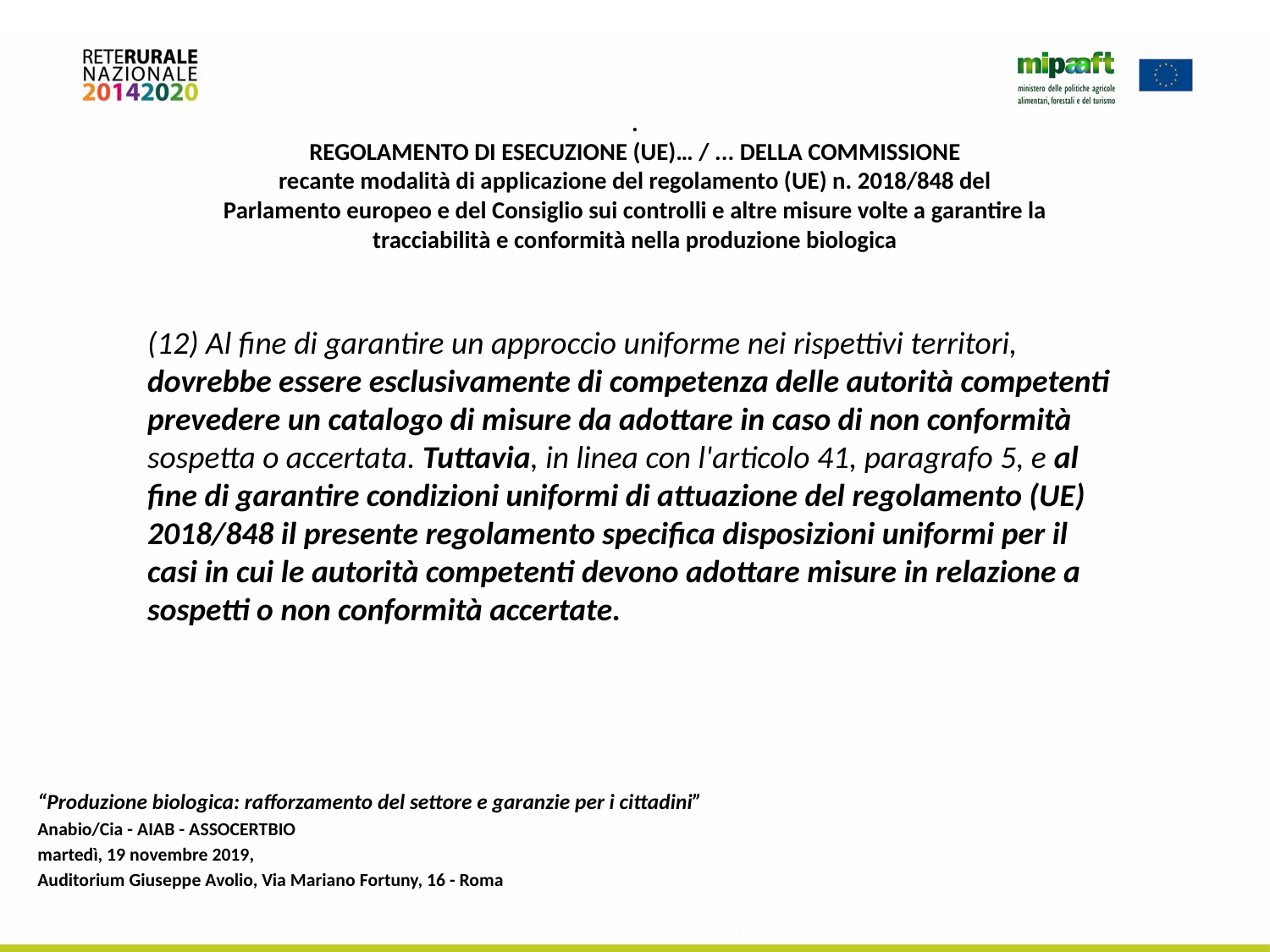

# . REGOLAMENTO DI ESECUZIONE (UE)… / ... DELLA COMMISSIONE recante modalità di applicazione del regolamento (UE) n. 2018/848 del Parlamento europeo e del Consiglio sui controlli e altre misure volte a garantire la tracciabilità e conformità nella produzione biologica
(12) Al fine di garantire un approccio uniforme nei rispettivi territori, dovrebbe essere esclusivamente di competenza delle autorità competenti prevedere un catalogo di misure da adottare in caso di non conformità sospetta o accertata. Tuttavia, in linea con l'articolo 41, paragrafo 5, e al fine di garantire condizioni uniformi di attuazione del regolamento (UE) 2018/848 il presente regolamento specifica disposizioni uniformi per il casi in cui le autorità competenti devono adottare misure in relazione a sospetti o non conformità accertate.

“Produzione biologica: rafforzamento del settore e garanzie per i cittadini”
Anabio/Cia - AIAB - ASSOCERTBIO
martedì, 19 novembre 2019,
Auditorium Giuseppe Avolio, Via Mariano Fortuny, 16 - Roma